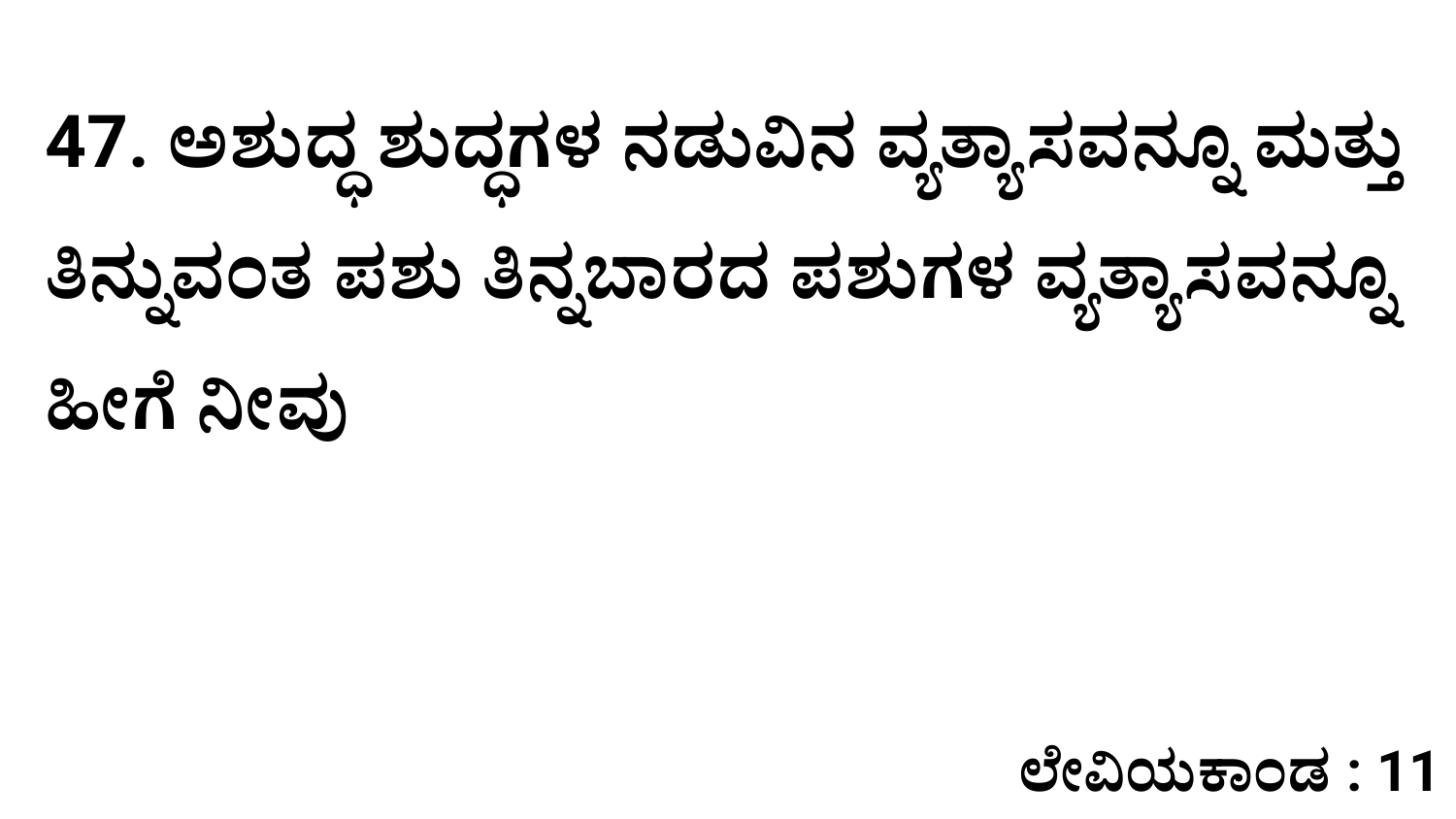

47. ಅಶುದ್ಧ ಶುದ್ಧಗಳ ನಡುವಿನ ವ್ಯತ್ಯಾಸವನ್ನೂ ಮತ್ತು ತಿನ್ನುವಂತ ಪಶು ತಿನ್ನಬಾರದ ಪಶುಗಳ ವ್ಯತ್ಯಾಸವನ್ನೂ ಹೀಗೆ ನೀವು
ಲೇವಿಯಕಾಂಡ : 11